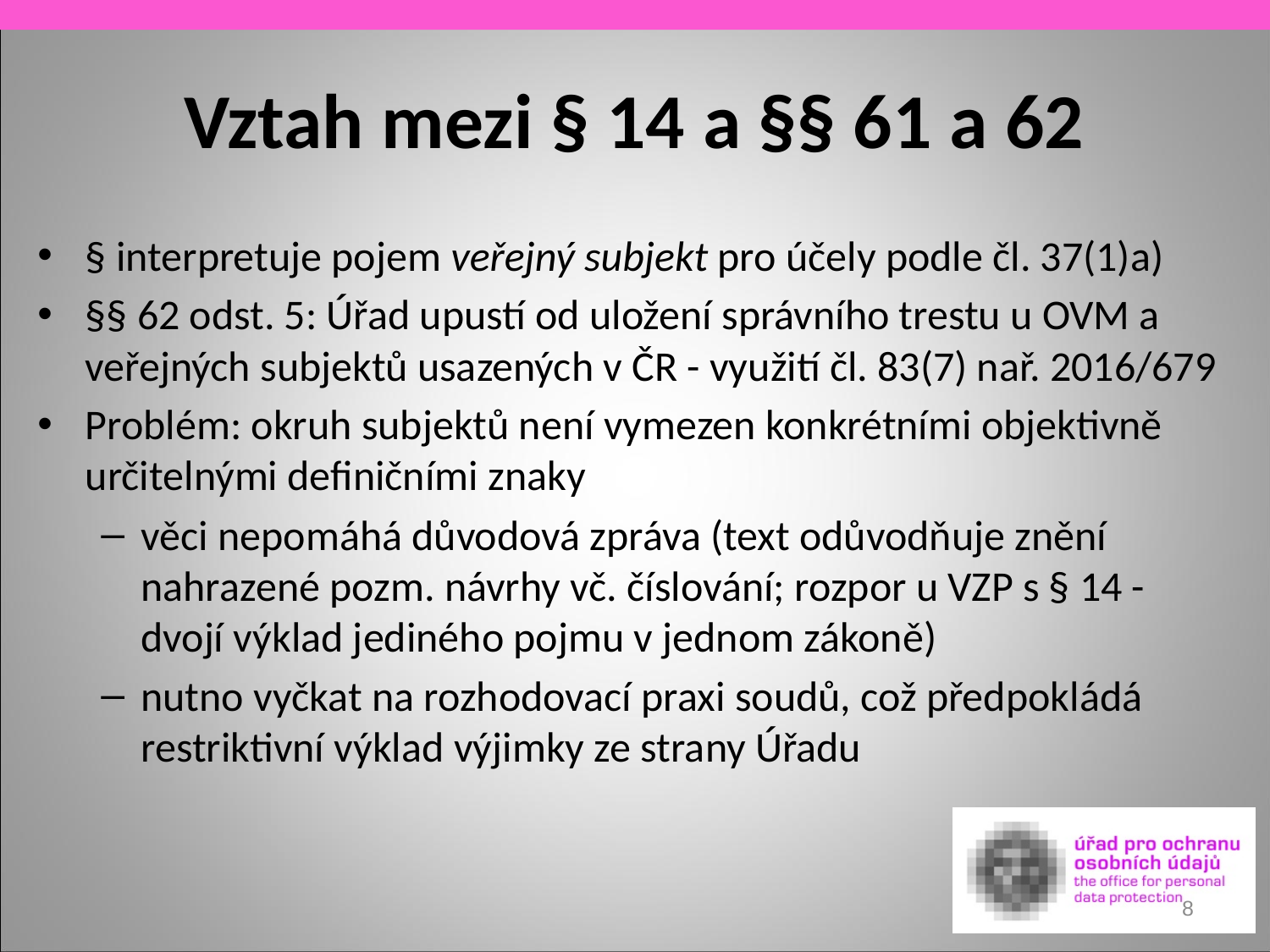

# Vztah mezi § 14 a §§ 61 a 62
§ interpretuje pojem veřejný subjekt pro účely podle čl. 37(1)a)
§§ 62 odst. 5: Úřad upustí od uložení správního trestu u OVM a veřejných subjektů usazených v ČR - využití čl. 83(7) nař. 2016/679
Problém: okruh subjektů není vymezen konkrétními objektivně určitelnými definičními znaky
věci nepomáhá důvodová zpráva (text odůvodňuje znění nahrazené pozm. návrhy vč. číslování; rozpor u VZP s § 14 - dvojí výklad jediného pojmu v jednom zákoně)
nutno vyčkat na rozhodovací praxi soudů, což předpokládá restriktivní výklad výjimky ze strany Úřadu
8